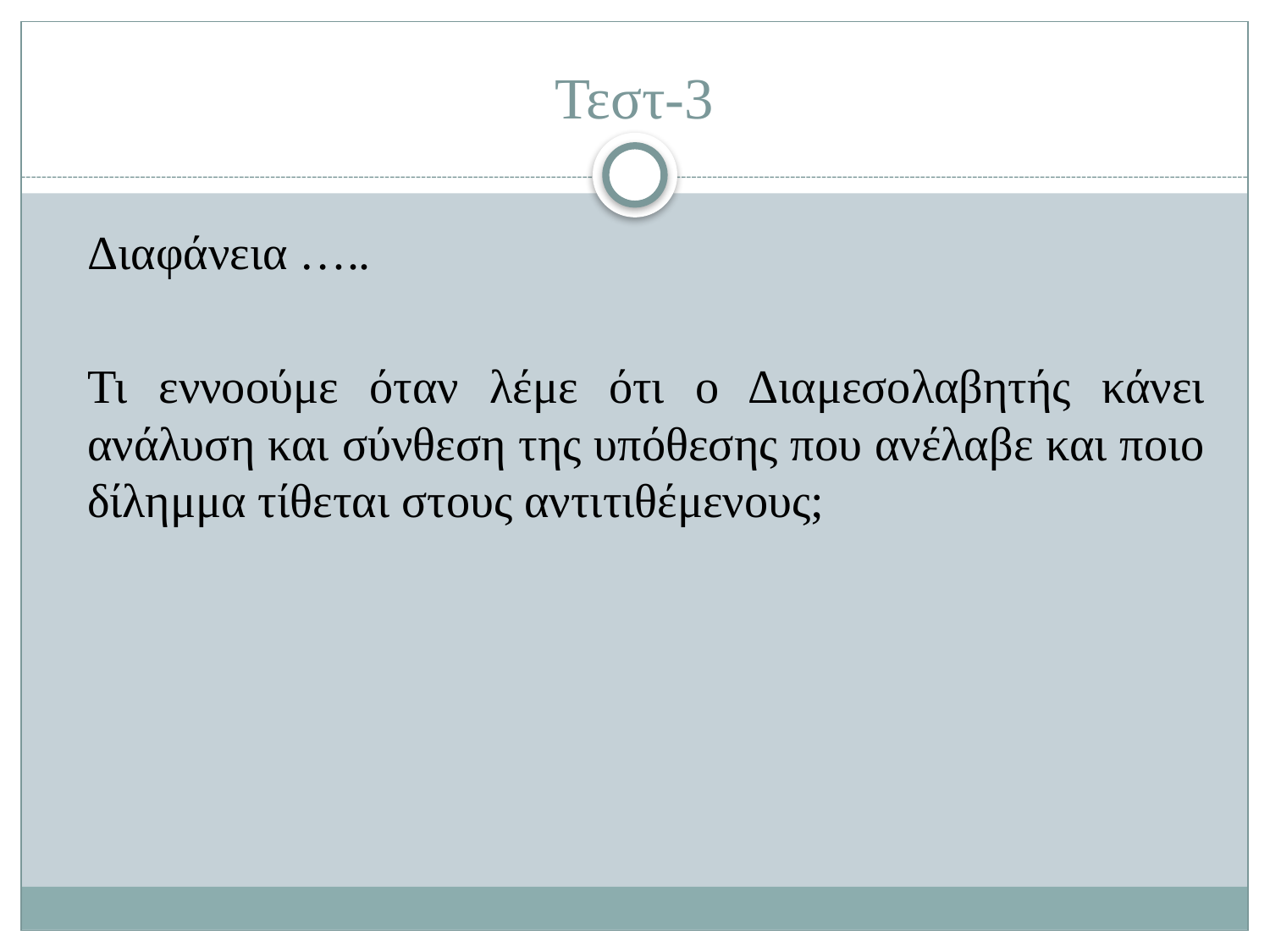

# Τεστ-3
Διαφάνεια …..

Τι εννοούμε όταν λέμε ότι ο Διαμεσολαβητής κάνει ανάλυση και σύνθεση της υπόθεσης που ανέλαβε και ποιο δίλημμα τίθεται στους αντιτιθέμενους;